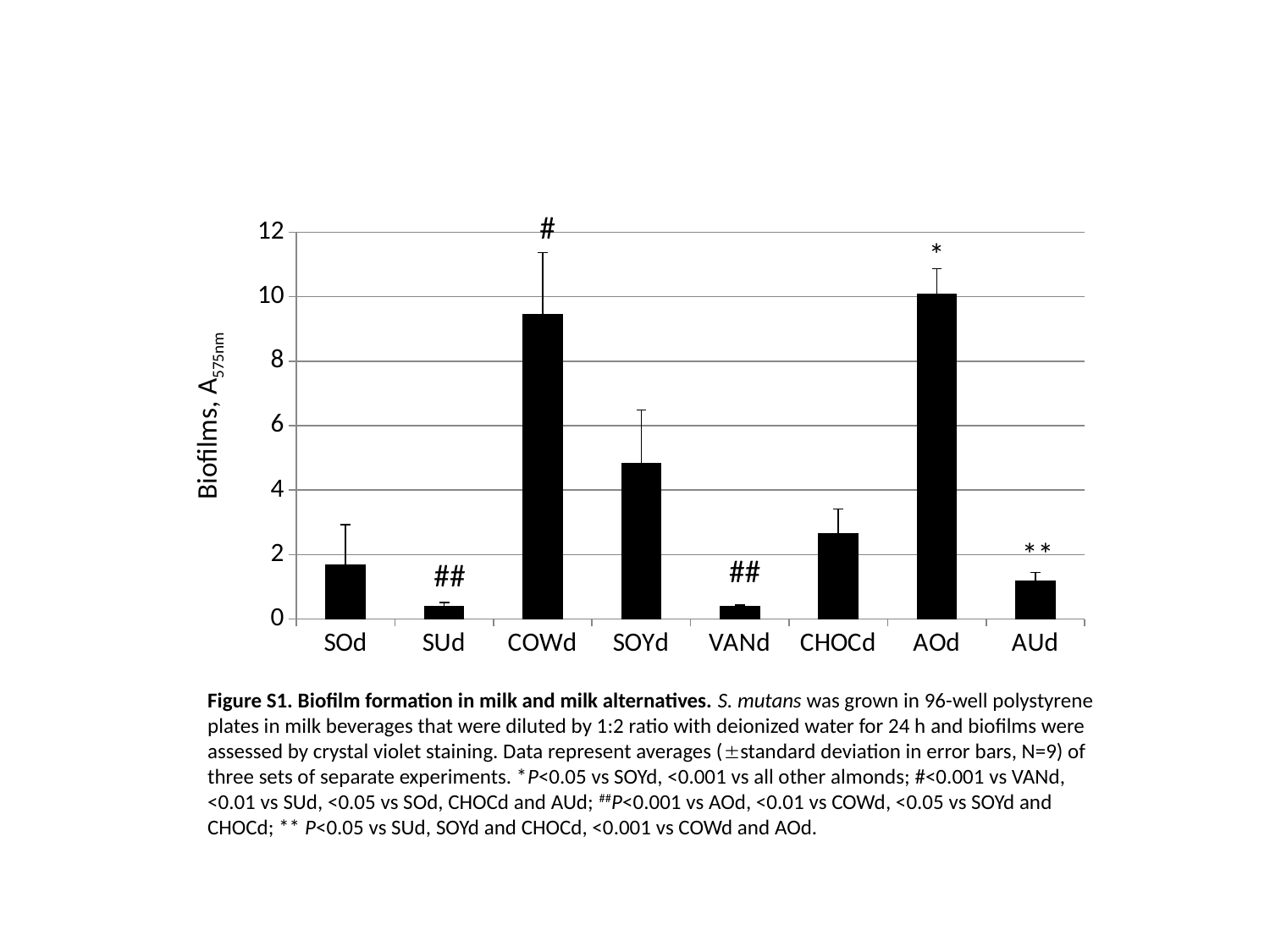

### Chart

| Category |  |
|---|---|
| SOd | 1.678916666666667 |
| SUd | 0.402 |
| COWd | 9.444 |
| SOYd | 4.81825 |
| VANd | 0.4015 |
| CHOCd | 2.648666666666667 |
| AOd | 10.07433333333333 |
| AUd | 1.172 |
#
*
Biofilms, A575nm
**
##
##
Figure S1. Biofilm formation in milk and milk alternatives. S. mutans was grown in 96-well polystyrene plates in milk beverages that were diluted by 1:2 ratio with deionized water for 24 h and biofilms were assessed by crystal violet staining. Data represent averages (±standard deviation in error bars, N=9) of three sets of separate experiments. *P<0.05 vs SOYd, <0.001 vs all other almonds; #<0.001 vs VANd, <0.01 vs SUd, <0.05 vs SOd, CHOCd and AUd; ##P<0.001 vs AOd, <0.01 vs COWd, <0.05 vs SOYd and CHOCd; ** P<0.05 vs SUd, SOYd and CHOCd, <0.001 vs COWd and AOd.